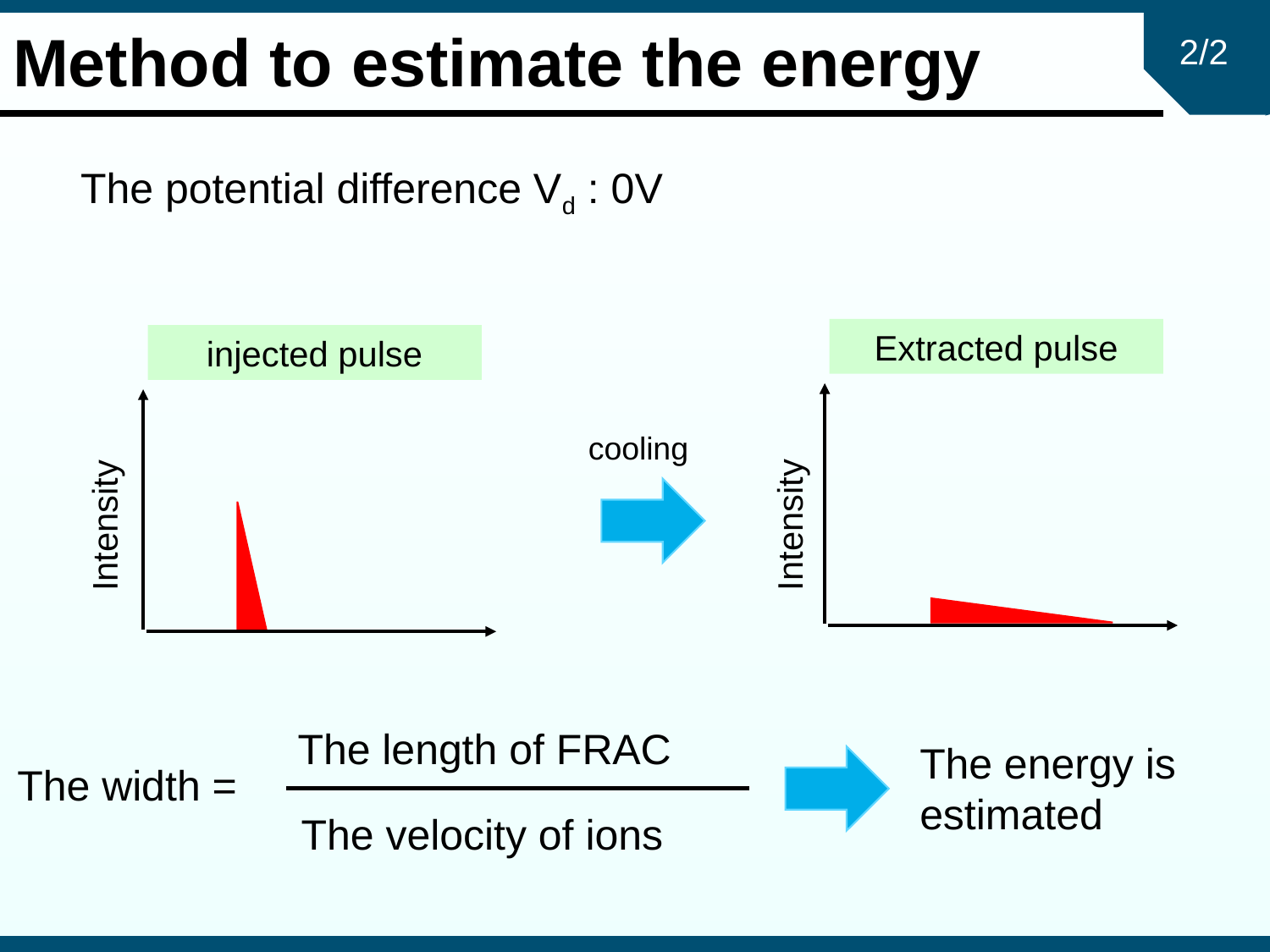

# Method to estimate the energy

1/20
2/2
The potential difference Vd : 0V
Extracted pulse
injected pulse
cooling

Intensity
Intensity

The length of FRAC
The energy is estimated

The width =
The velocity of ions